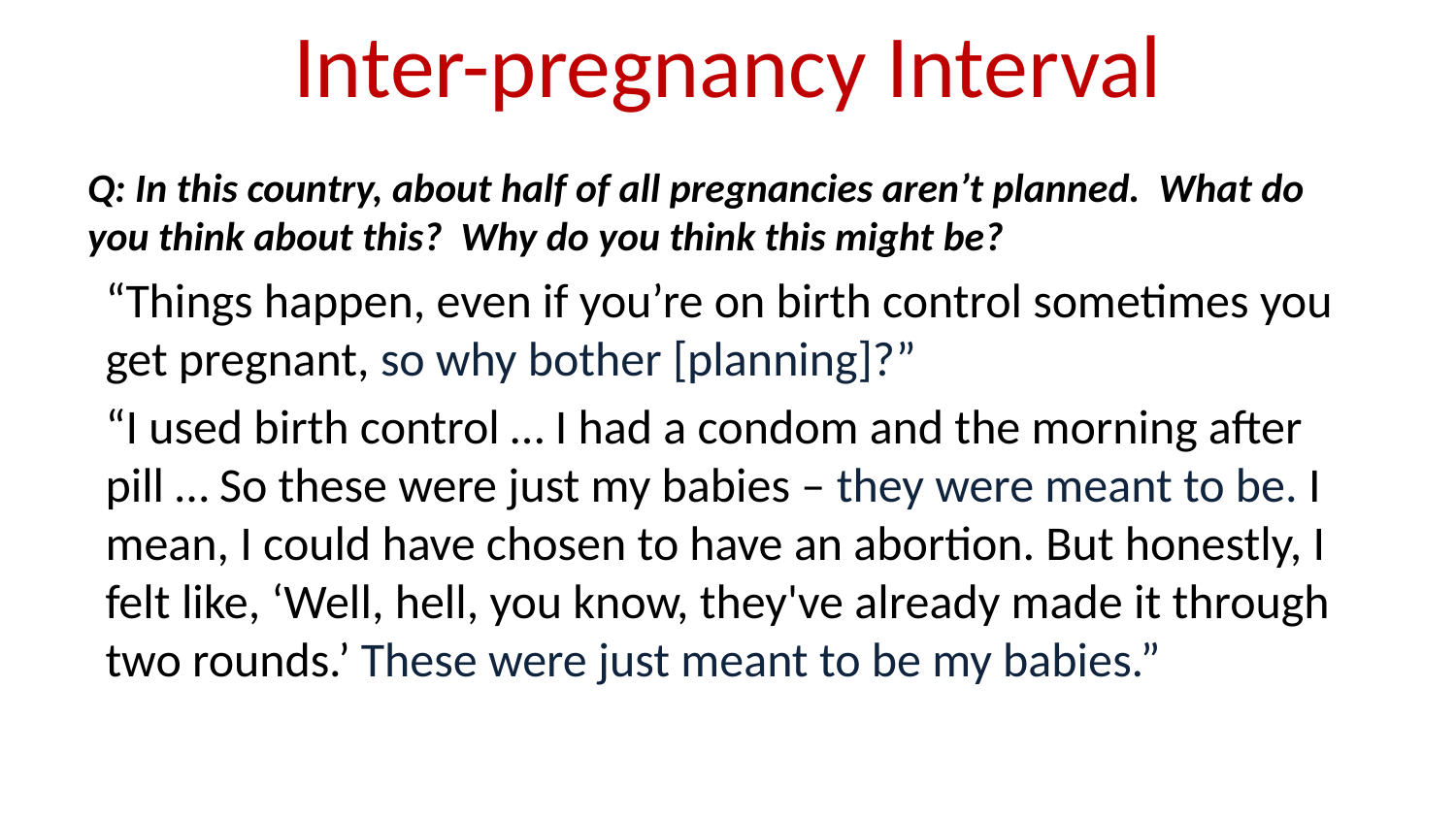

# Inter-pregnancy Interval
Q: In this country, about half of all pregnancies aren’t planned.  What do you think about this?  Why do you think this might be?
“Things happen, even if you’re on birth control sometimes you get pregnant, so why bother [planning]?”
“I used birth control … I had a condom and the morning after pill … So these were just my babies – they were meant to be. I mean, I could have chosen to have an abortion. But honestly, I felt like, ‘Well, hell, you know, they've already made it through two rounds.’ These were just meant to be my babies.”